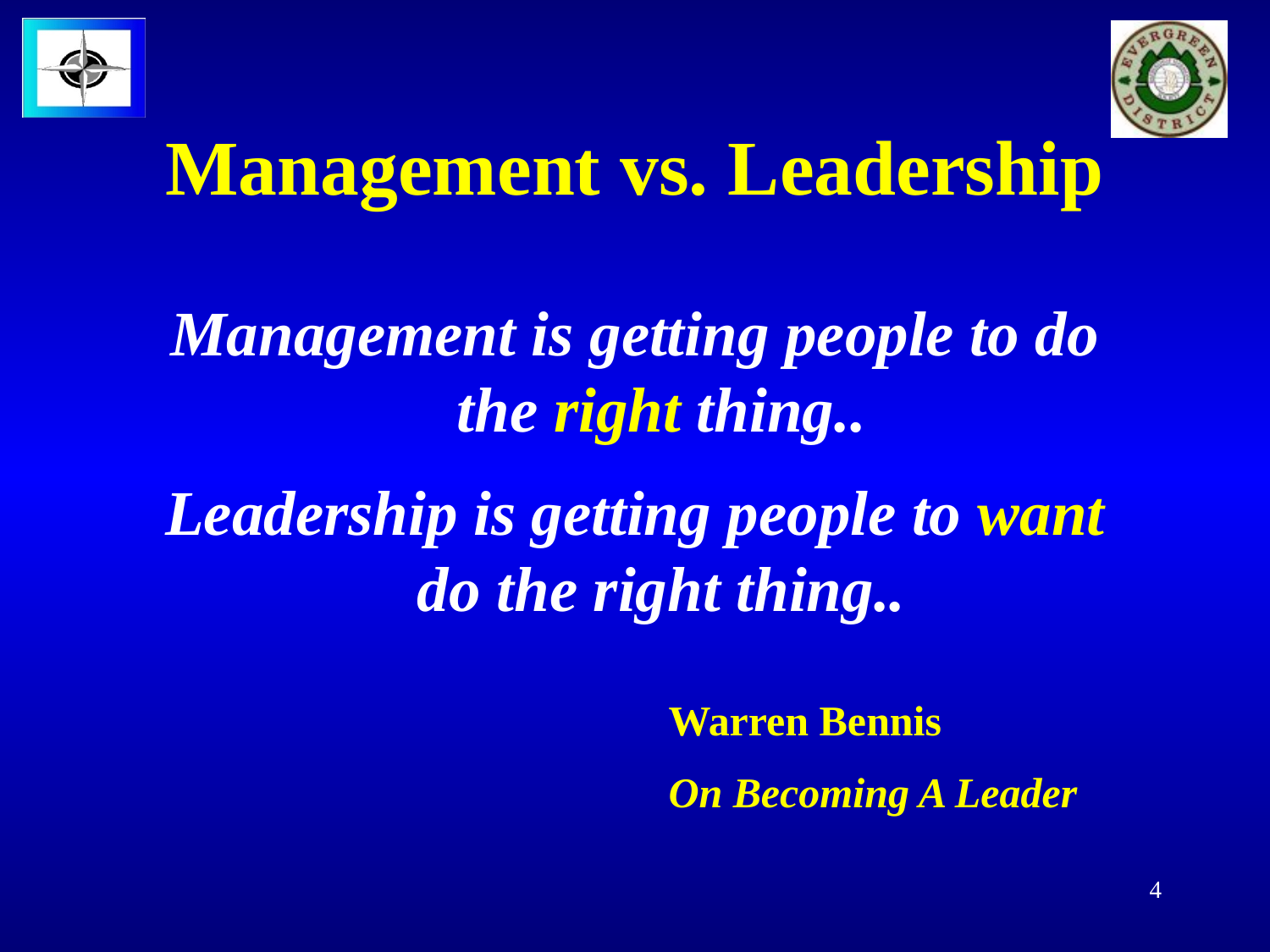

# Management vs. Leadership
Management is getting people to do the right thing..

Leadership is getting people to want do the right thing..

Warren Bennis
On Becoming A Leader
4